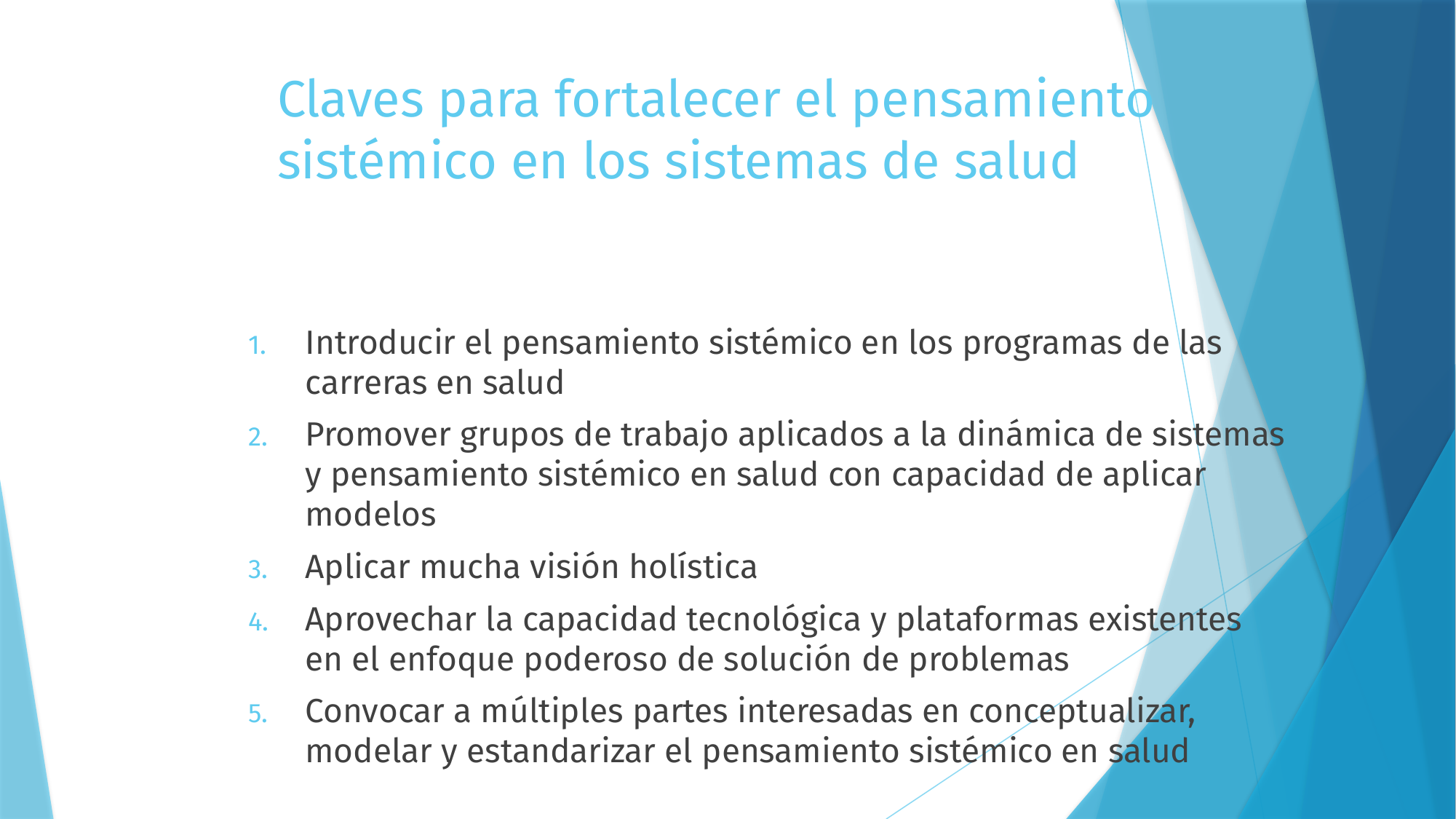

# Claves para fortalecer el pensamiento sistémico en los sistemas de salud
Introducir el pensamiento sistémico en los programas de las carreras en salud
Promover grupos de trabajo aplicados a la dinámica de sistemas y pensamiento sistémico en salud con capacidad de aplicar modelos
Aplicar mucha visión holística
Aprovechar la capacidad tecnológica y plataformas existentes en el enfoque poderoso de solución de problemas
Convocar a múltiples partes interesadas en conceptualizar, modelar y estandarizar el pensamiento sistémico en salud